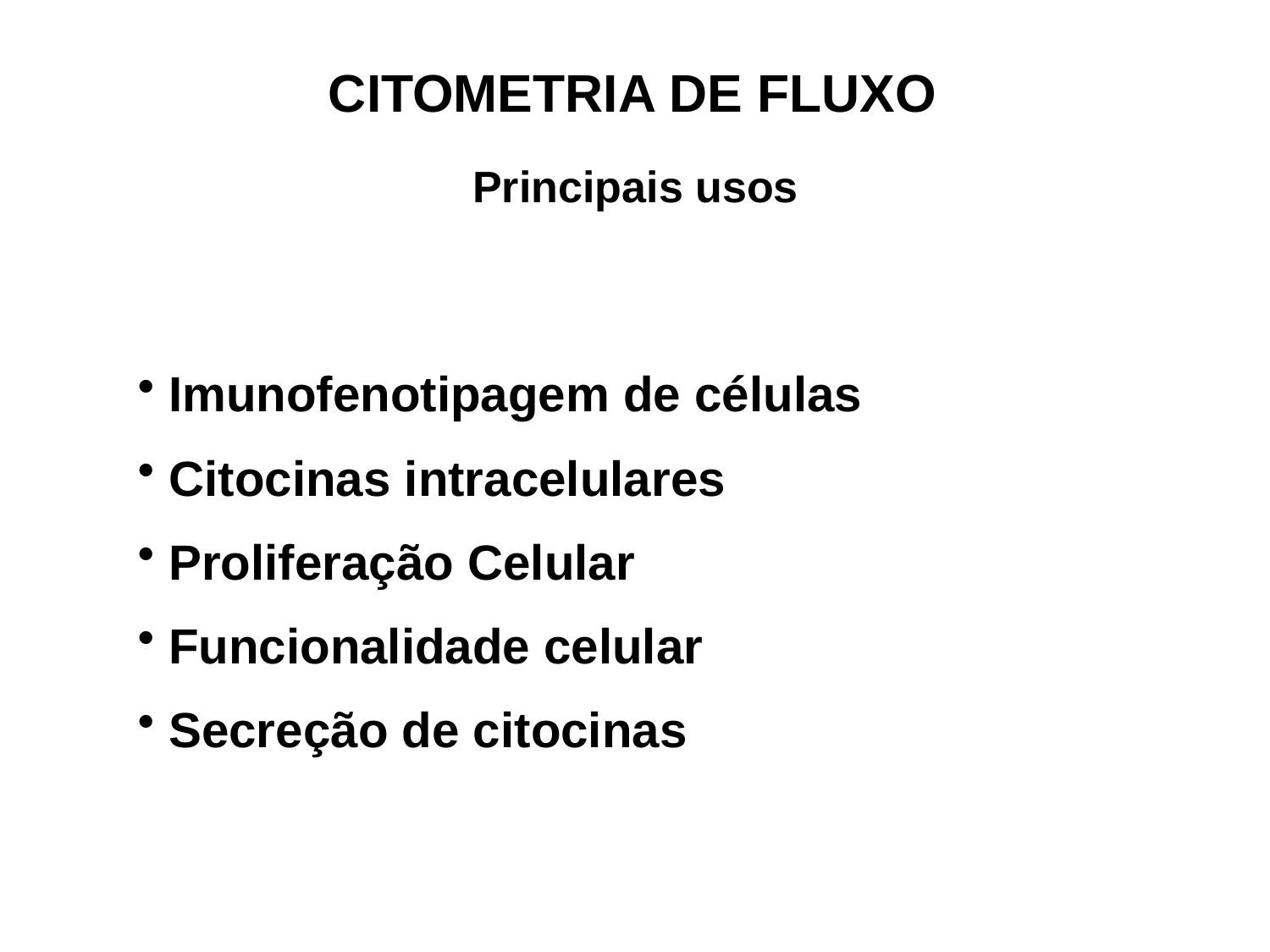

CITOMETRIA DE FLUXO
Principais usos
 Imunofenotipagem de células
 Citocinas intracelulares
 Proliferação Celular
 Funcionalidade celular
 Secreção de citocinas